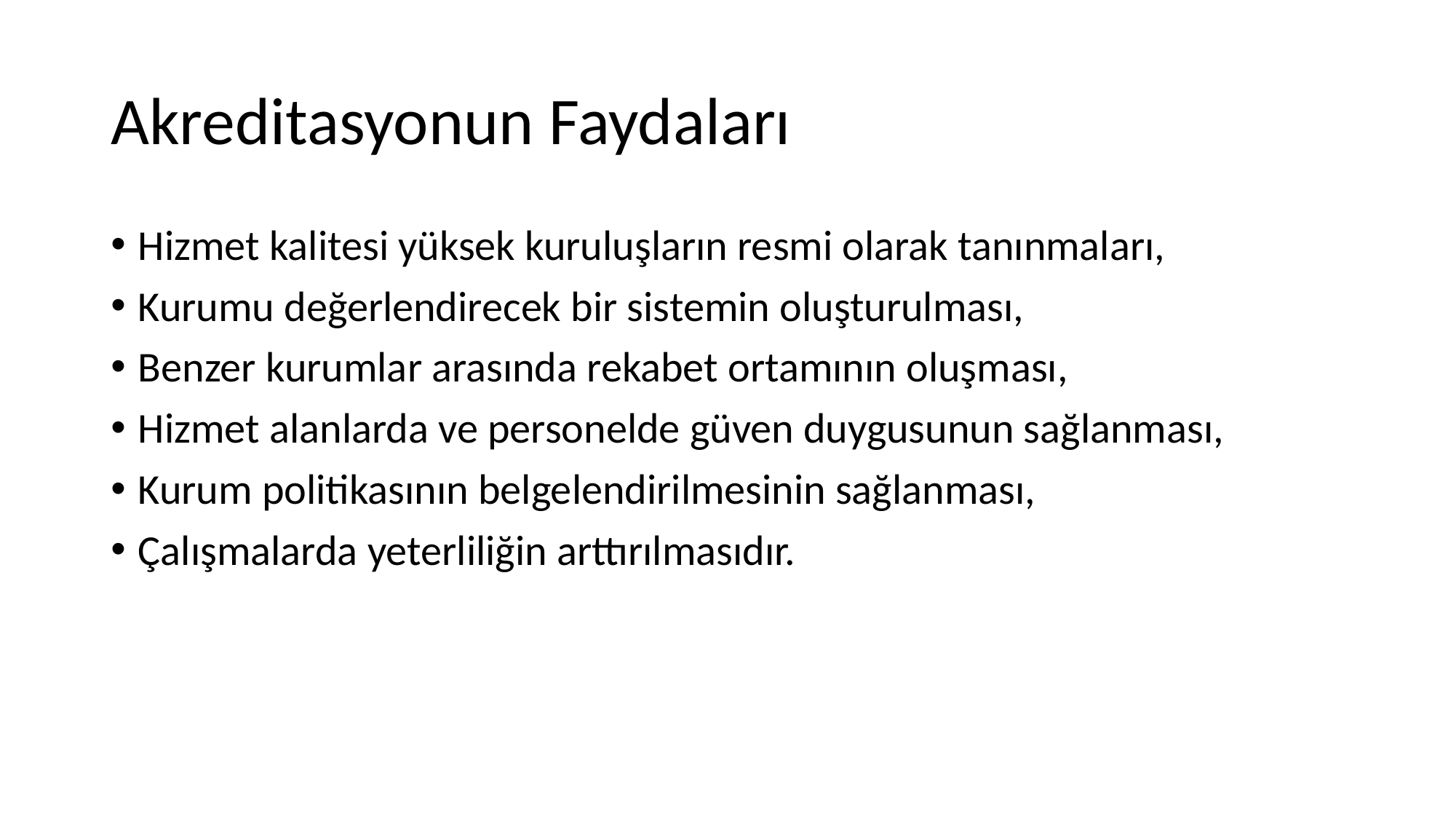

# Akreditasyonun Faydaları
Hizmet kalitesi yüksek kuruluşların resmi olarak tanınmaları,
Kurumu değerlendirecek bir sistemin oluşturulması,
Benzer kurumlar arasında rekabet ortamının oluşması,
Hizmet alanlarda ve personelde güven duygusunun sağlanması,
Kurum politikasının belgelendirilmesinin sağlanması,
Çalışmalarda yeterliliğin arttırılmasıdır.